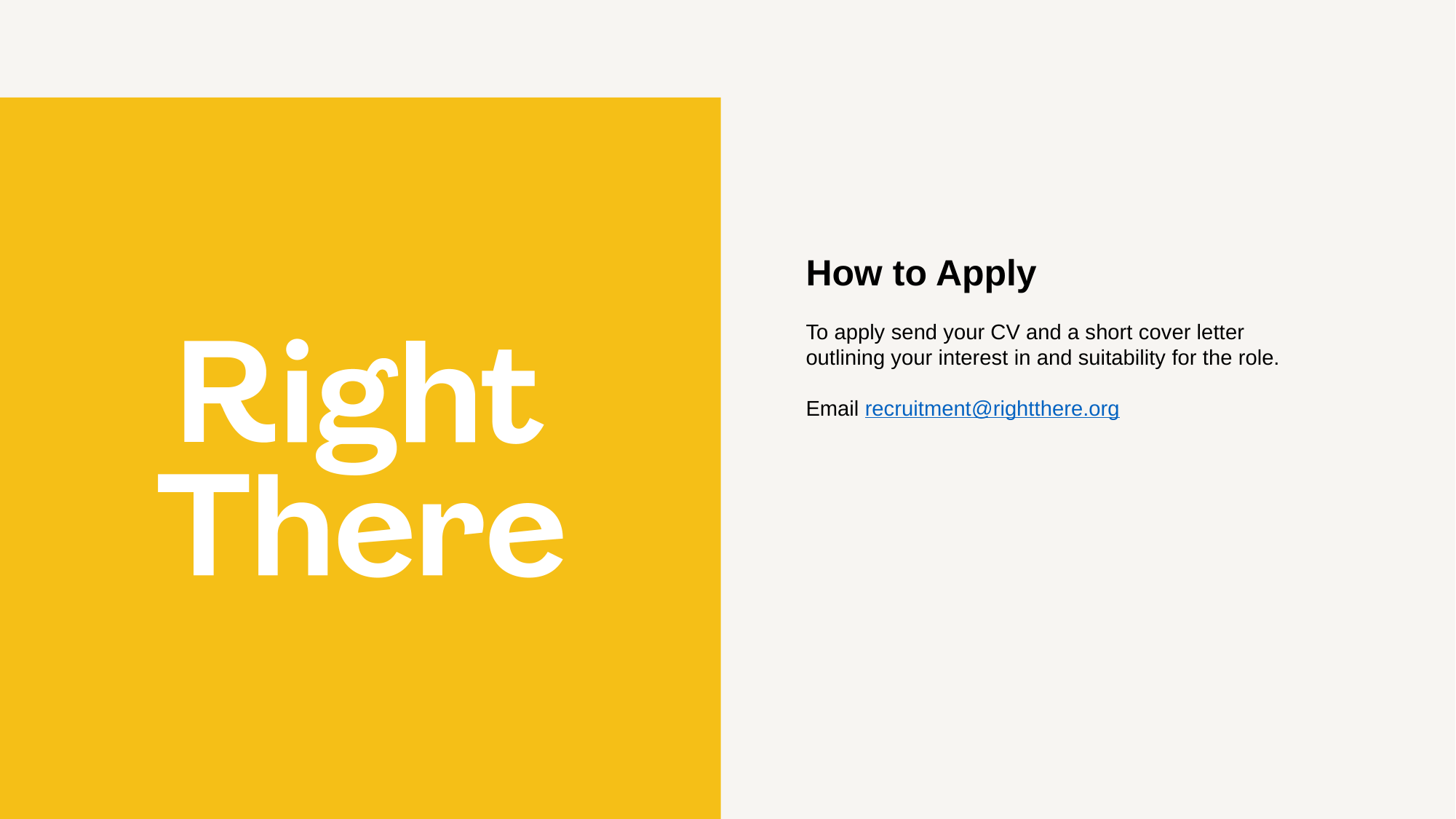

How to Apply

To apply send your CV and a short cover letter outlining your interest in and suitability for the role.
Email recruitment@rightthere.org